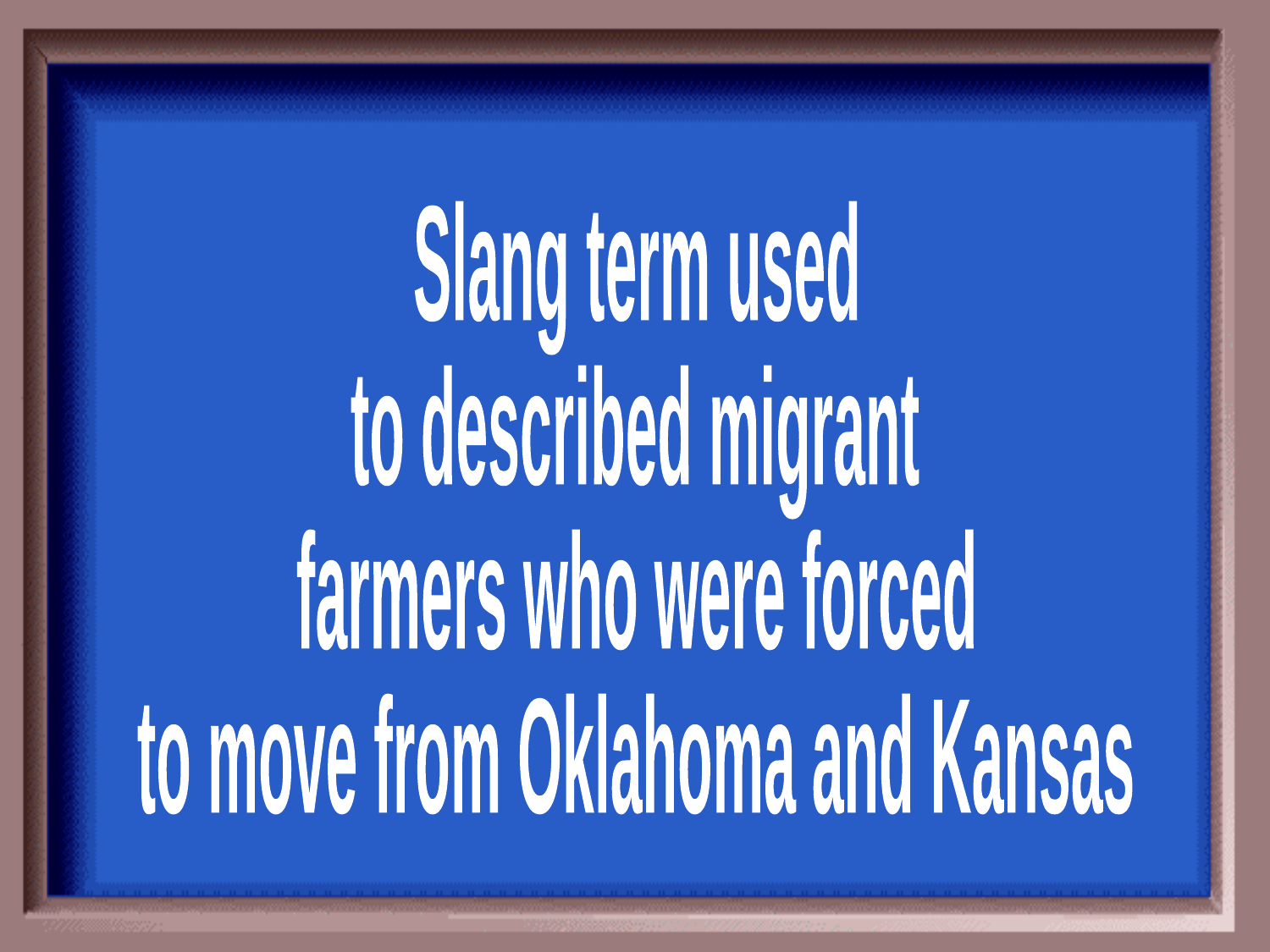

Slang term used
to described migrant
farmers who were forced
to move from Oklahoma and Kansas